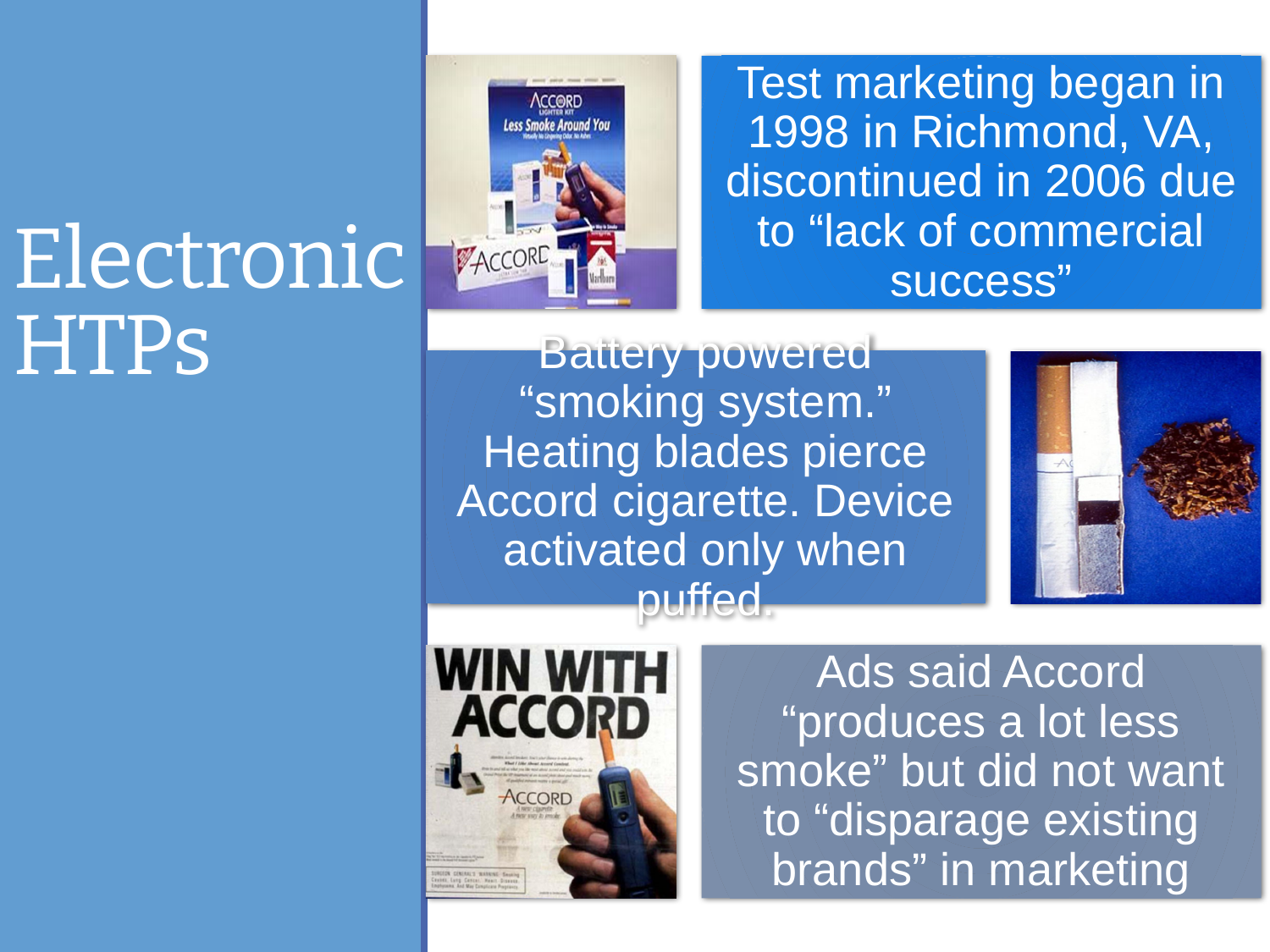

Test marketing began in 1998 in Richmond, VA, discontinued in 2006 due to “lack of commercial success”
Battery powered “smoking system.” Heating blades pierce Accord cigarette. Device activated only when puffed.
Ads said Accord “produces a lot less smoke” but did not want to “disparage existing brands” in marketing
# Electronic HTPs